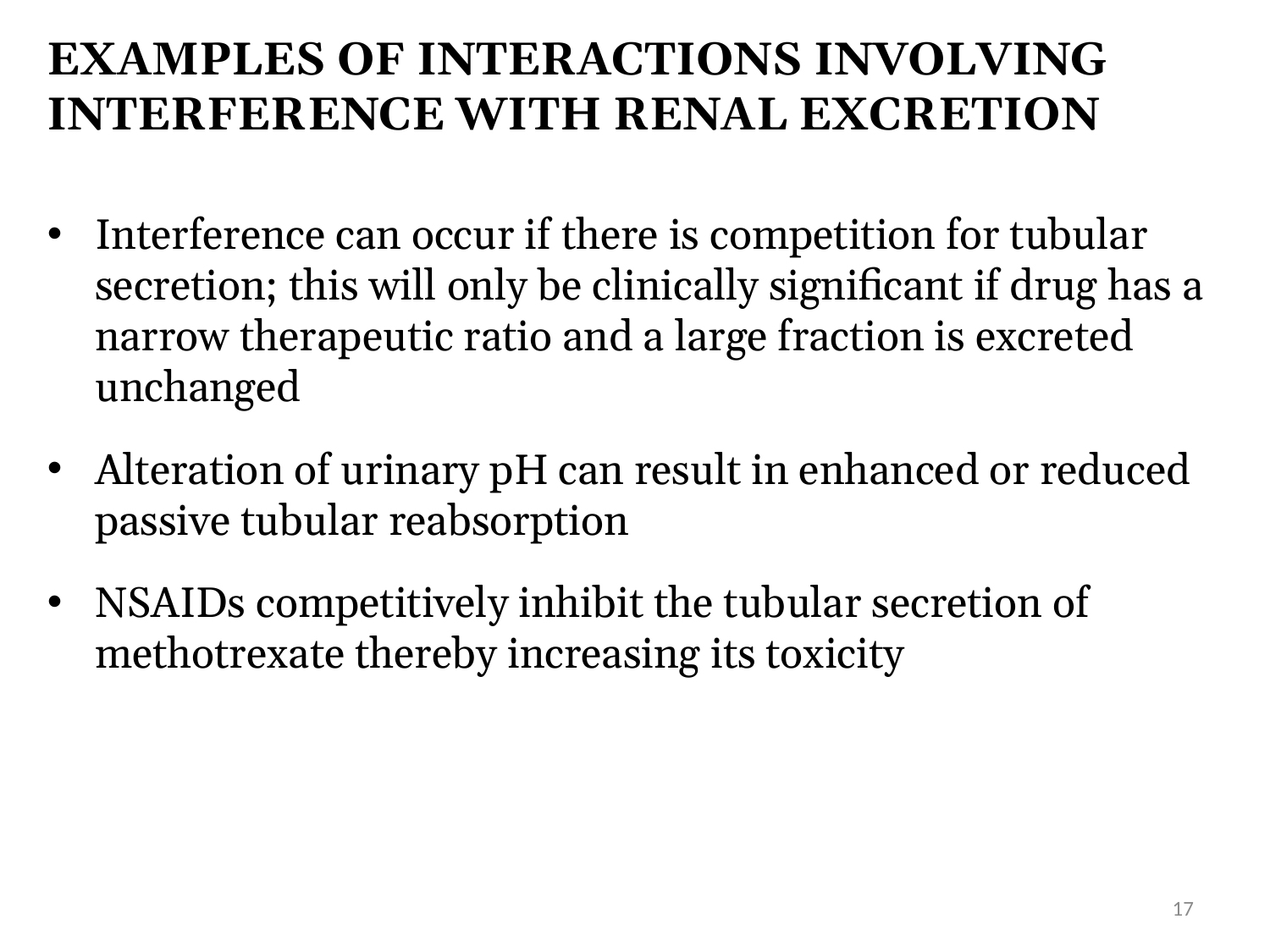

Examples of interactions involving interference with renal excretion
Interference can occur if there is competition for tubular secretion; this will only be clinically significant if drug has a narrow therapeutic ratio and a large fraction is excreted unchanged
Alteration of urinary pH can result in enhanced or reduced passive tubular reabsorption
NSAIDs competitively inhibit the tubular secretion of methotrexate thereby increasing its toxicity
17